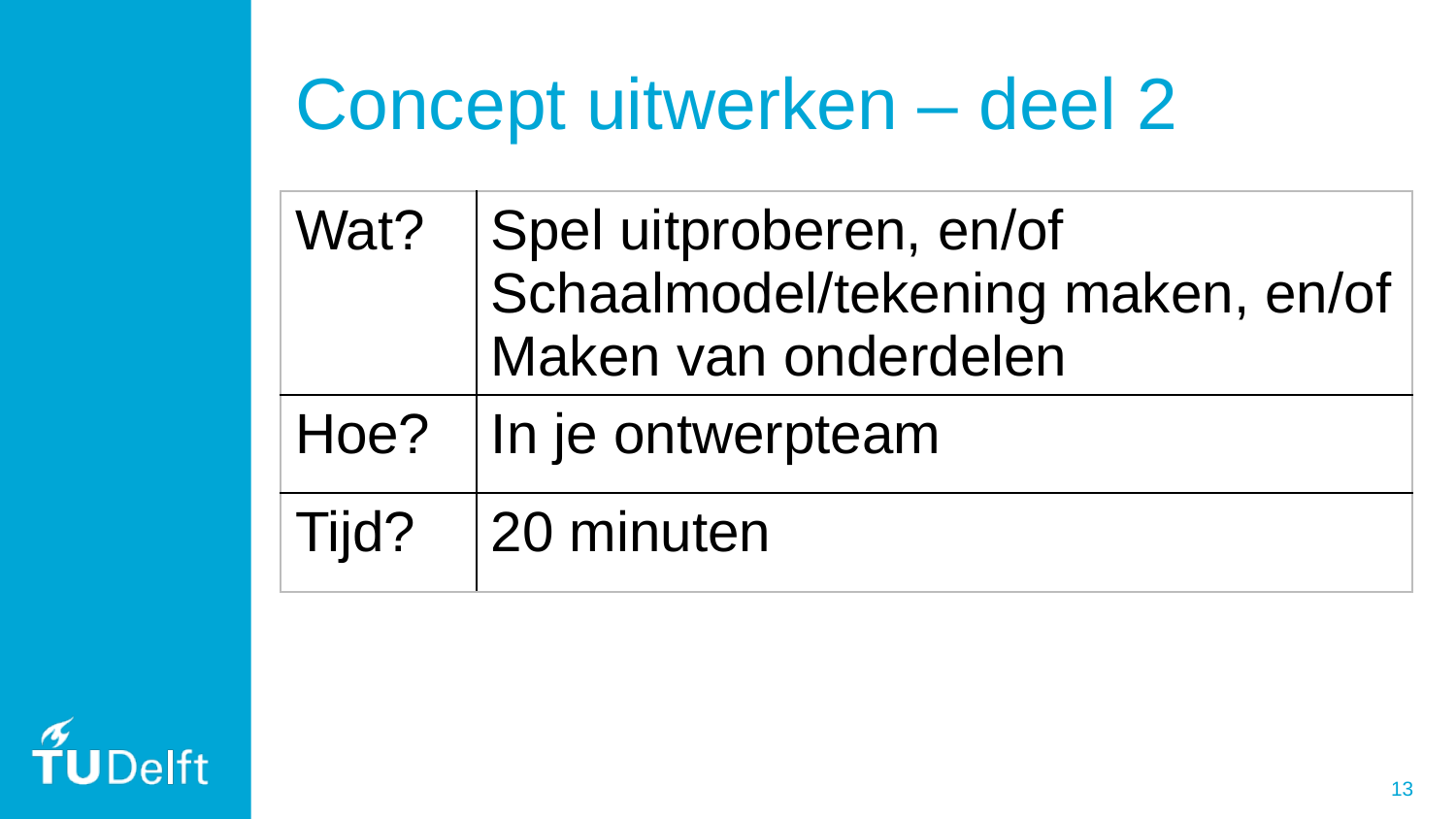

# Concept uitwerken – deel 2
| Wat? | Spel uitproberen, en/of Schaalmodel/tekening maken, en/of Maken van onderdelen |
| --- | --- |
| Hoe? | In je ontwerpteam |
| Tijd? | 20 minuten |